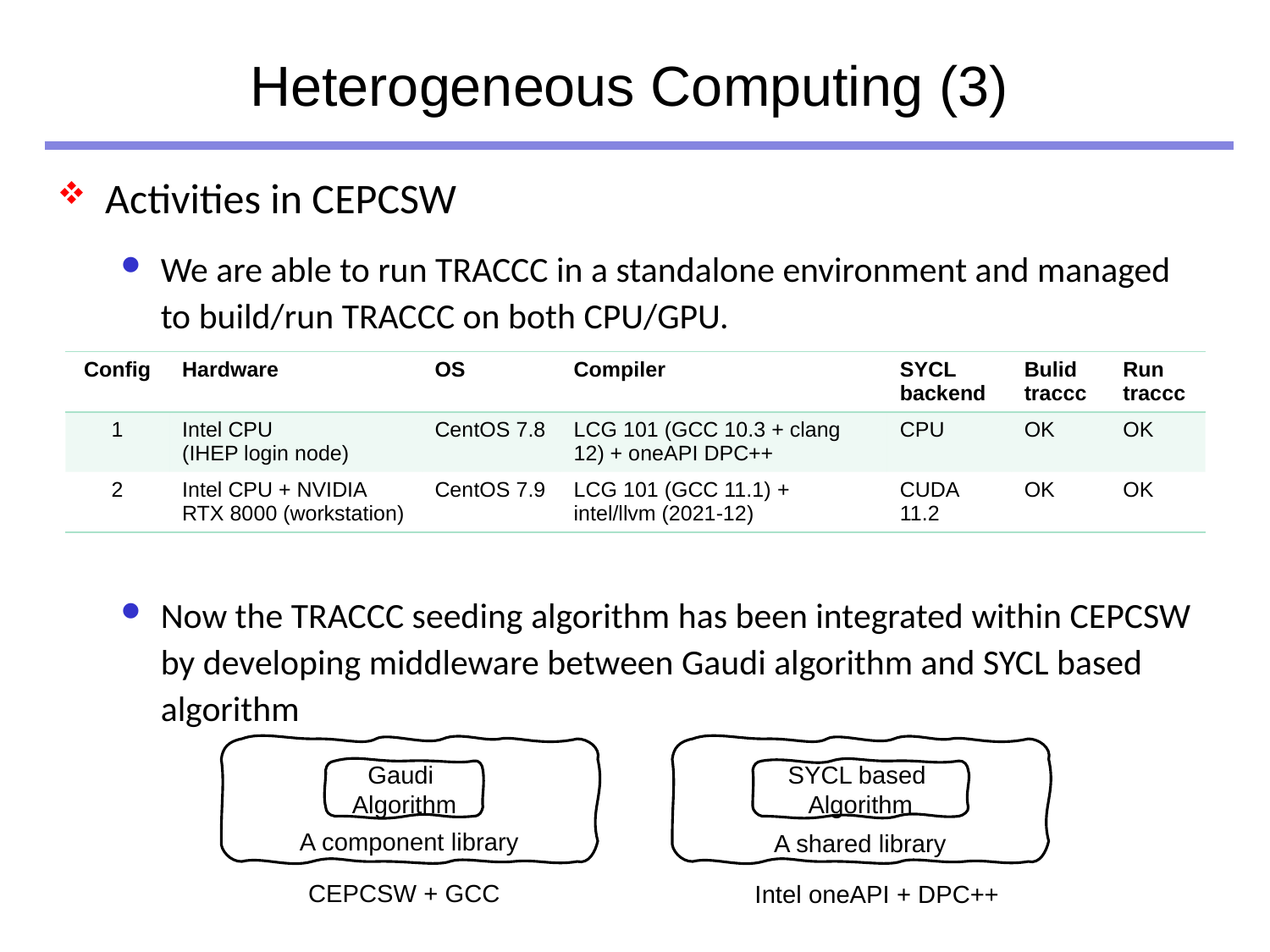

# Heterogeneous Computing (3)
Activities in CEPCSW
We are able to run TRACCC in a standalone environment and managed to build/run TRACCC on both CPU/GPU.

Now the TRACCC seeding algorithm has been integrated within CEPCSW by developing middleware between Gaudi algorithm and SYCL based algorithm

| Config | Hardware | OS | Compiler | SYCL backend | Bulid traccc | Run traccc |
| --- | --- | --- | --- | --- | --- | --- |
| 1 | Intel CPU (IHEP login node) | CentOS 7.8 | LCG 101 (GCC 10.3 + clang 12) + oneAPI DPC++ | CPU | OK | OK |
| 2 | Intel CPU + NVIDIA RTX 8000 (workstation) | CentOS 7.9 | LCG 101 (GCC 11.1) + intel/llvm (2021-12) | CUDA 11.2 | OK | OK |

Gaudi
Algorithm
SYCL based
Algorithm
A component library
A shared library
CEPCSW + GCC
Intel oneAPI + DPC++
13